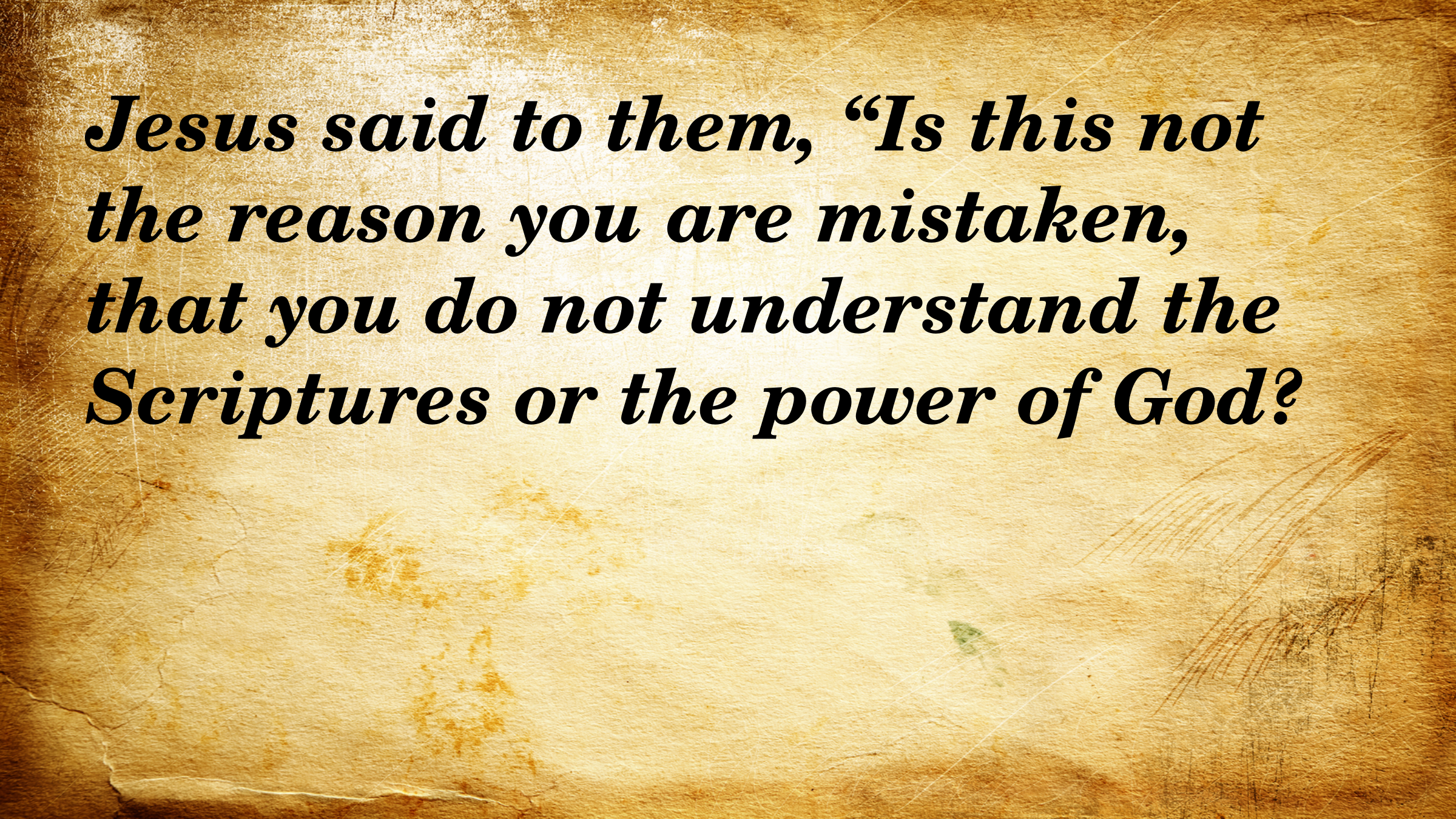

Jesus said to them, “Is this not the reason you are mistaken, that you do not understand the Scriptures or the power of God?